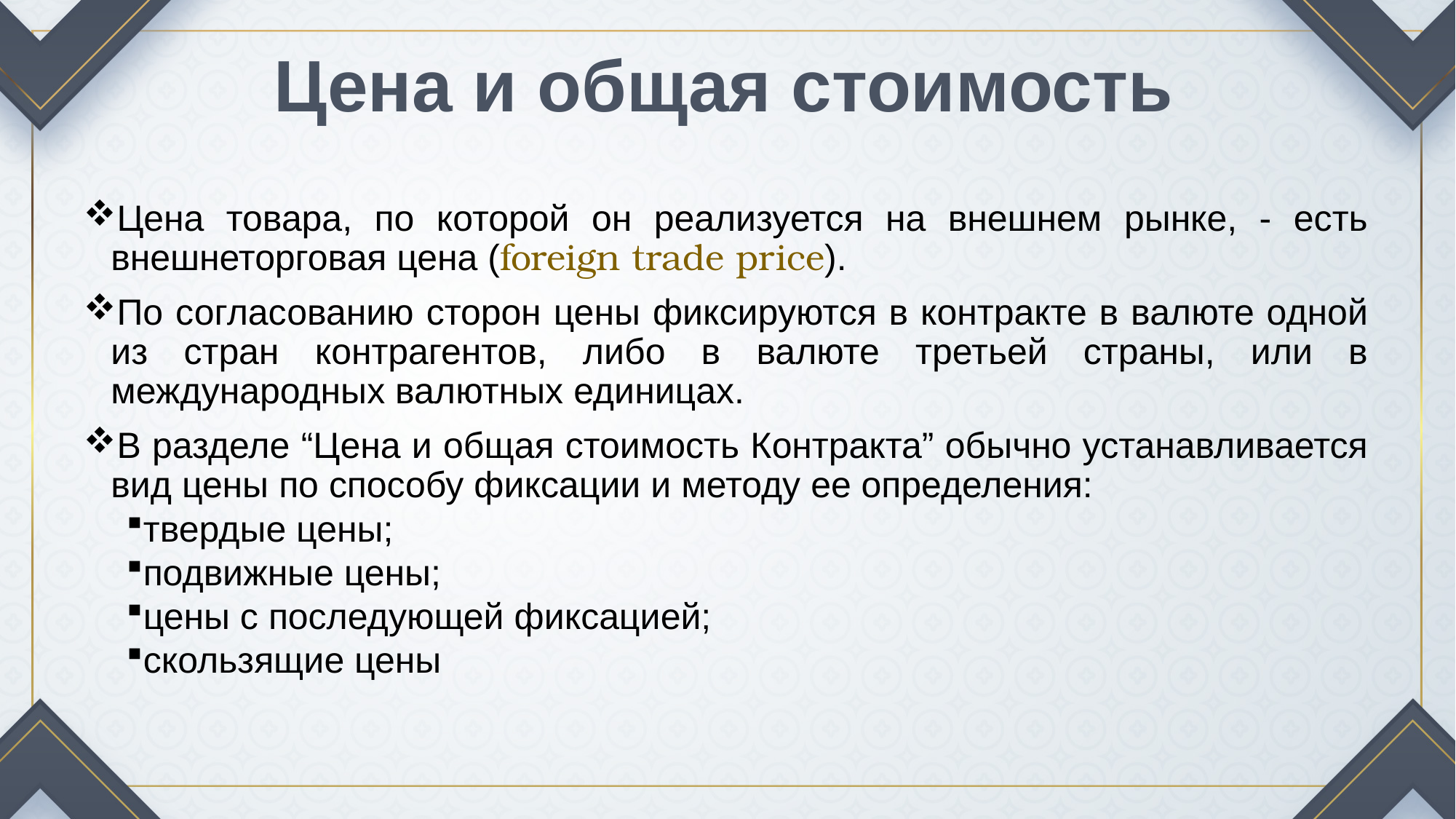

# Цена и общая стоимость
Цена товара, по которой он реализуется на внешнем рынке, - есть внешнеторговая цена (foreign trade price).
По согласованию сторон цены фиксируются в контракте в валюте одной из стран контрагентов, либо в валюте третьей страны, или в международных валютных единицах.
В разделе “Цена и общая стоимость Контракта” обычно устанавливается вид цены по способу фиксации и методу ее определения:
твердые цены;
подвижные цены;
цены с последующей фиксацией;
скользящие цены